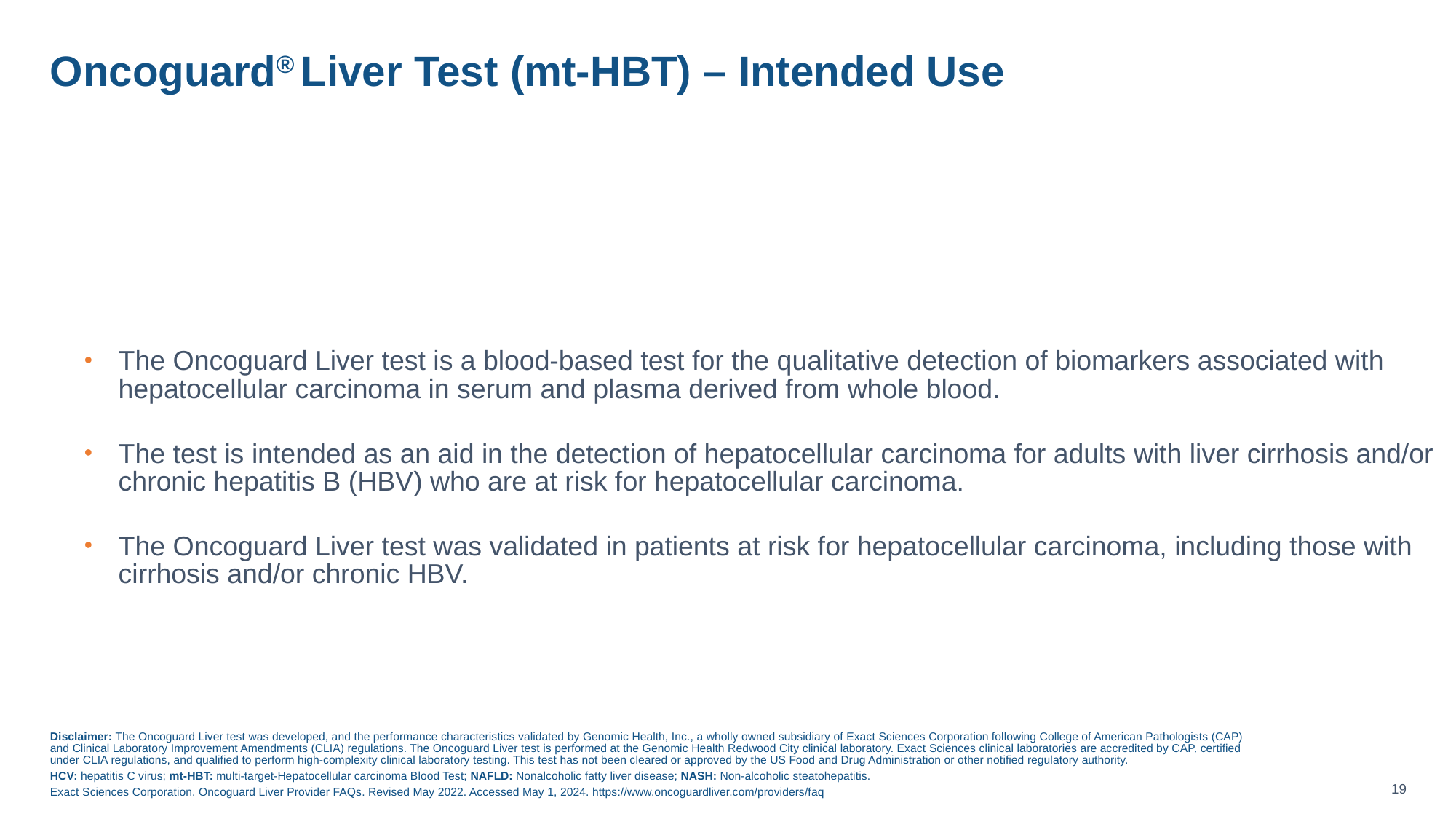

# Oncoguard® Liver Test (mt-HBT) – Intended Use
The Oncoguard Liver test is a blood-based test for the qualitative detection of biomarkers associated with hepatocellular carcinoma in serum and plasma derived from whole blood.

The test is intended as an aid in the detection of hepatocellular carcinoma for adults with liver cirrhosis and/or chronic hepatitis B (HBV) who are at risk for hepatocellular carcinoma.

The Oncoguard Liver test was validated in patients at risk for hepatocellular carcinoma, including those with cirrhosis and/or chronic HBV.

Disclaimer: The Oncoguard Liver test was developed, and the performance characteristics validated by Genomic Health, Inc., a wholly owned subsidiary of Exact Sciences Corporation following College of American Pathologists (CAP) and Clinical Laboratory Improvement Amendments (CLIA) regulations. The Oncoguard Liver test is performed at the Genomic Health Redwood City clinical laboratory. Exact Sciences clinical laboratories are accredited by CAP, certified under CLIA regulations, and qualified to perform high-complexity clinical laboratory testing. This test has not been cleared or approved by the US Food and Drug Administration or other notified regulatory authority.
HCV: hepatitis C virus; mt-HBT: multi-target-Hepatocellular carcinoma Blood Test; NAFLD: Nonalcoholic fatty liver disease; NASH: Non-alcoholic steatohepatitis.
Exact Sciences Corporation. Oncoguard Liver Provider FAQs. Revised May 2022. Accessed May 1, 2024. https://www.oncoguardliver.com/providers/faq